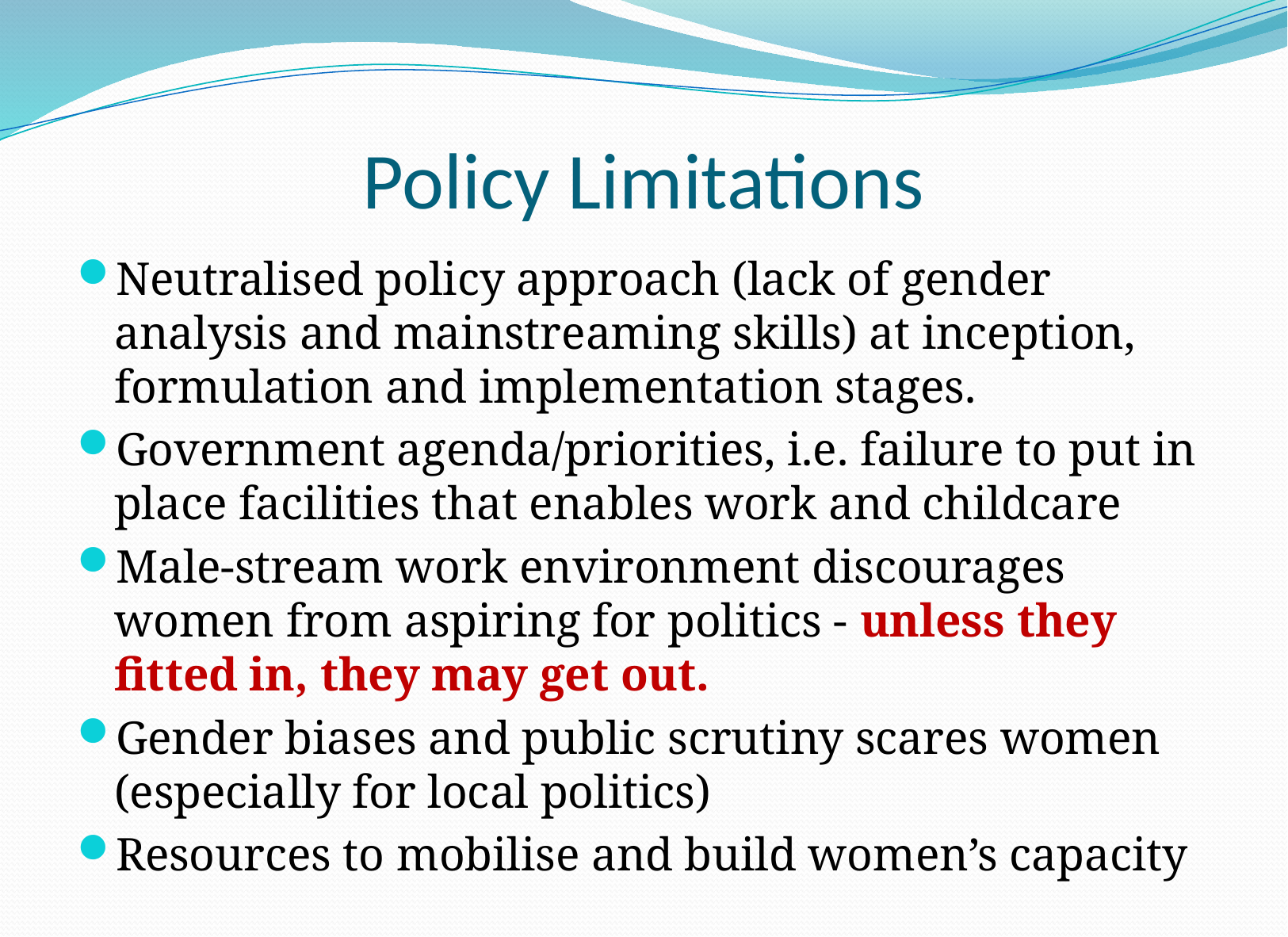

# Policy Limitations
Neutralised policy approach (lack of gender analysis and mainstreaming skills) at inception, formulation and implementation stages.
Government agenda/priorities, i.e. failure to put in place facilities that enables work and childcare
Male-stream work environment discourages women from aspiring for politics - unless they fitted in, they may get out.
Gender biases and public scrutiny scares women (especially for local politics)
Resources to mobilise and build women’s capacity